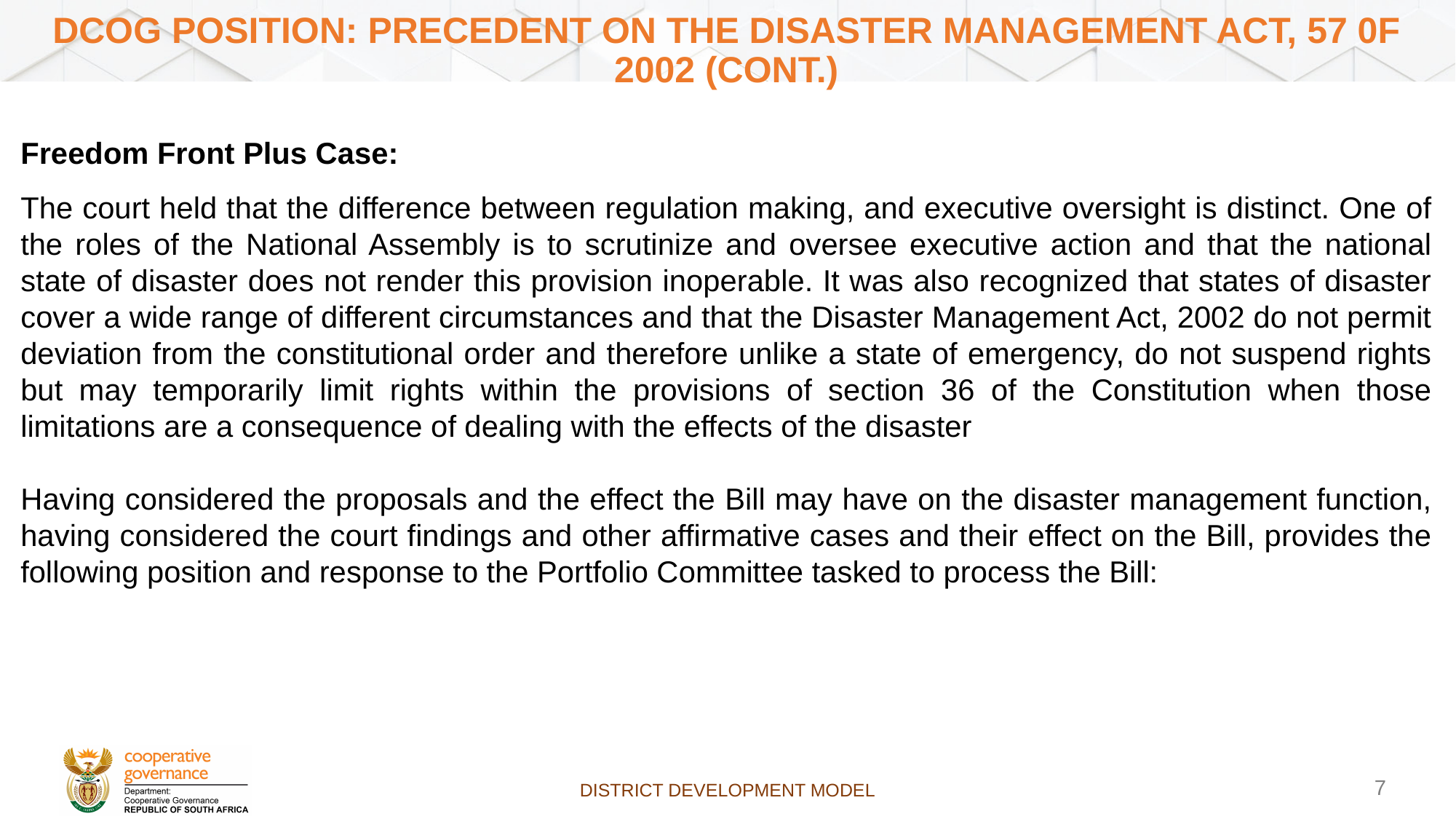

# DCoG position: PRECEDENT ON THE DISASTER MANAGEMENT ACT, 57 0f 2002 (Cont.)
Freedom Front Plus Case:
The court held that the difference between regulation making, and executive oversight is distinct. One of the roles of the National Assembly is to scrutinize and oversee executive action and that the national state of disaster does not render this provision inoperable. It was also recognized that states of disaster cover a wide range of different circumstances and that the Disaster Management Act, 2002 do not permit deviation from the constitutional order and therefore unlike a state of emergency, do not suspend rights but may temporarily limit rights within the provisions of section 36 of the Constitution when those limitations are a consequence of dealing with the effects of the disaster

Having considered the proposals and the effect the Bill may have on the disaster management function, having considered the court findings and other affirmative cases and their effect on the Bill, provides the following position and response to the Portfolio Committee tasked to process the Bill: